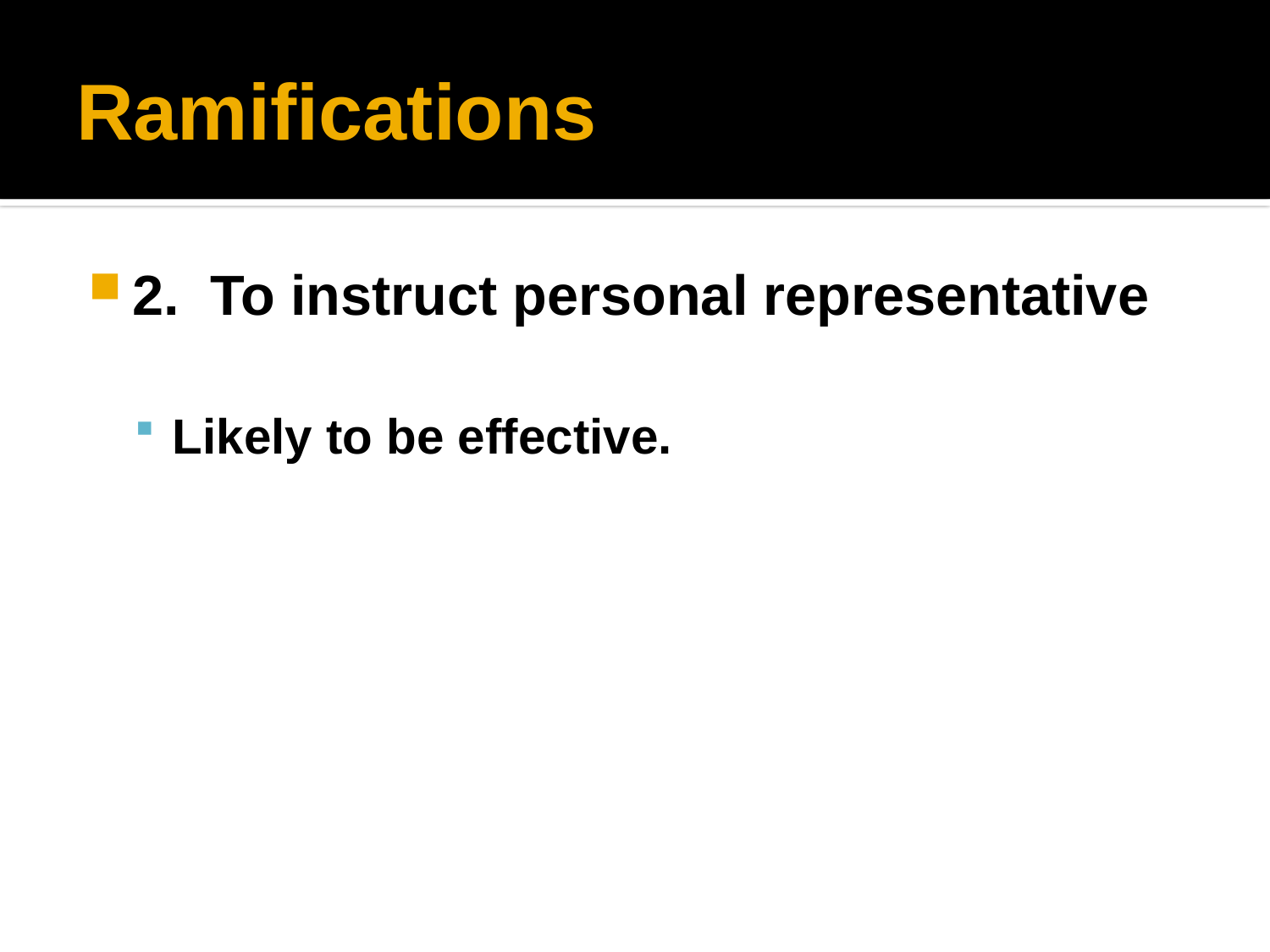

# Ramifications
2.  To instruct personal representative

Likely to be effective.